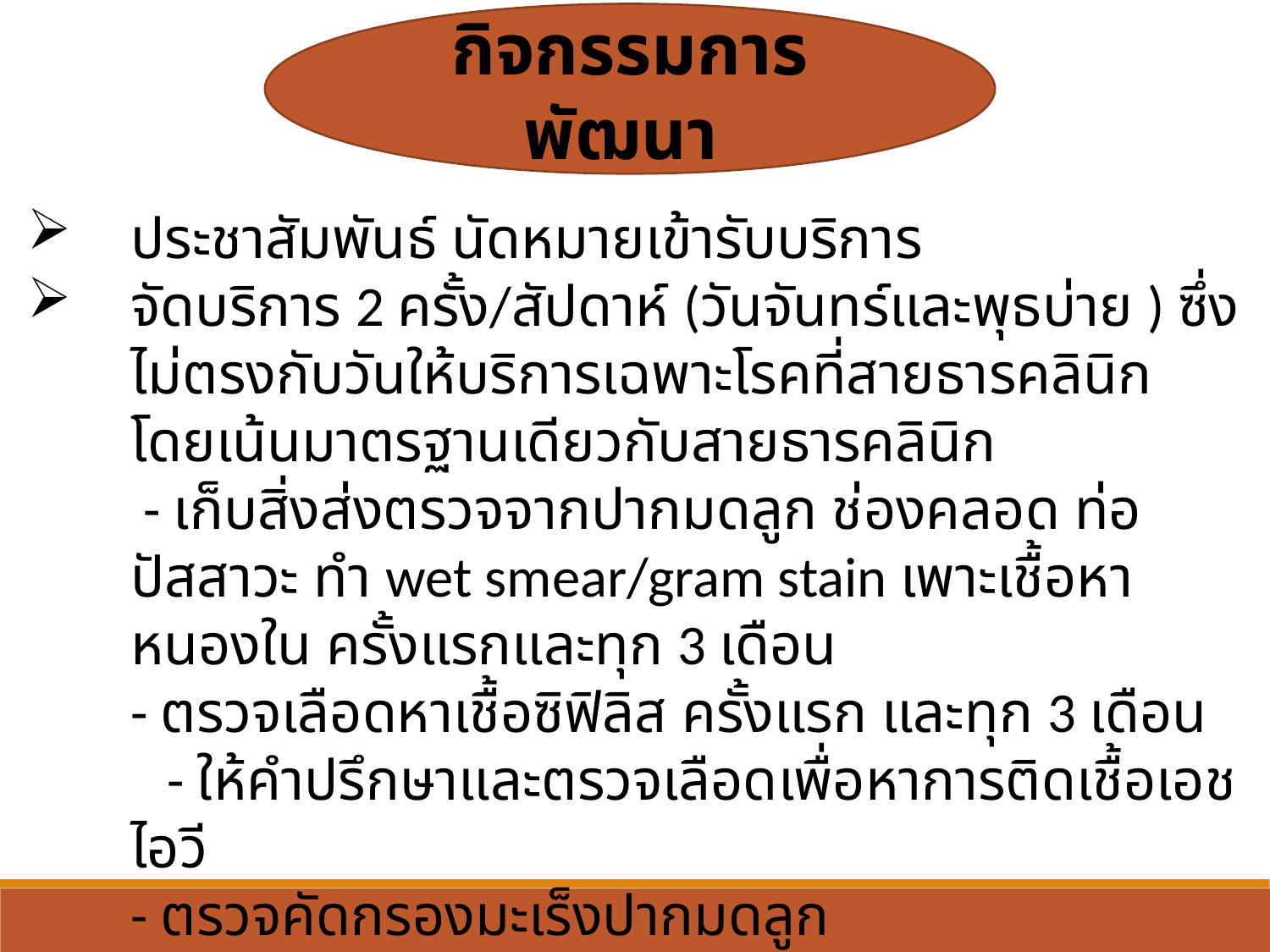

กิจกรรมการพัฒนา
ประชาสัมพันธ์ นัดหมายเข้ารับบริการ
จัดบริการ 2 ครั้ง/สัปดาห์ (วันจันทร์และพุธบ่าย ) ซึ่งไม่ตรงกับวันให้บริการเฉพาะโรคที่สายธารคลินิก  โดยเน้นมาตรฐานเดียวกับสายธารคลินิก
	 - เก็บสิ่งส่งตรวจจากปากมดลูก ช่องคลอด ท่อปัสสาวะ ทำ wet smear/gram stain เพาะเชื้อหาหนองใน ครั้งแรกและทุก 3 เดือน
	- ตรวจเลือดหาเชื้อซิฟิลิส ครั้งแรก และทุก 3 เดือน
           - ให้คำปรึกษาและตรวจเลือดเพื่อหาการติดเชื้อเอชไอวี
	- ตรวจคัดกรองมะเร็งปากมดลูก
	- รักษาตามแนวทางมาตรฐานกรมควบคุมโรค